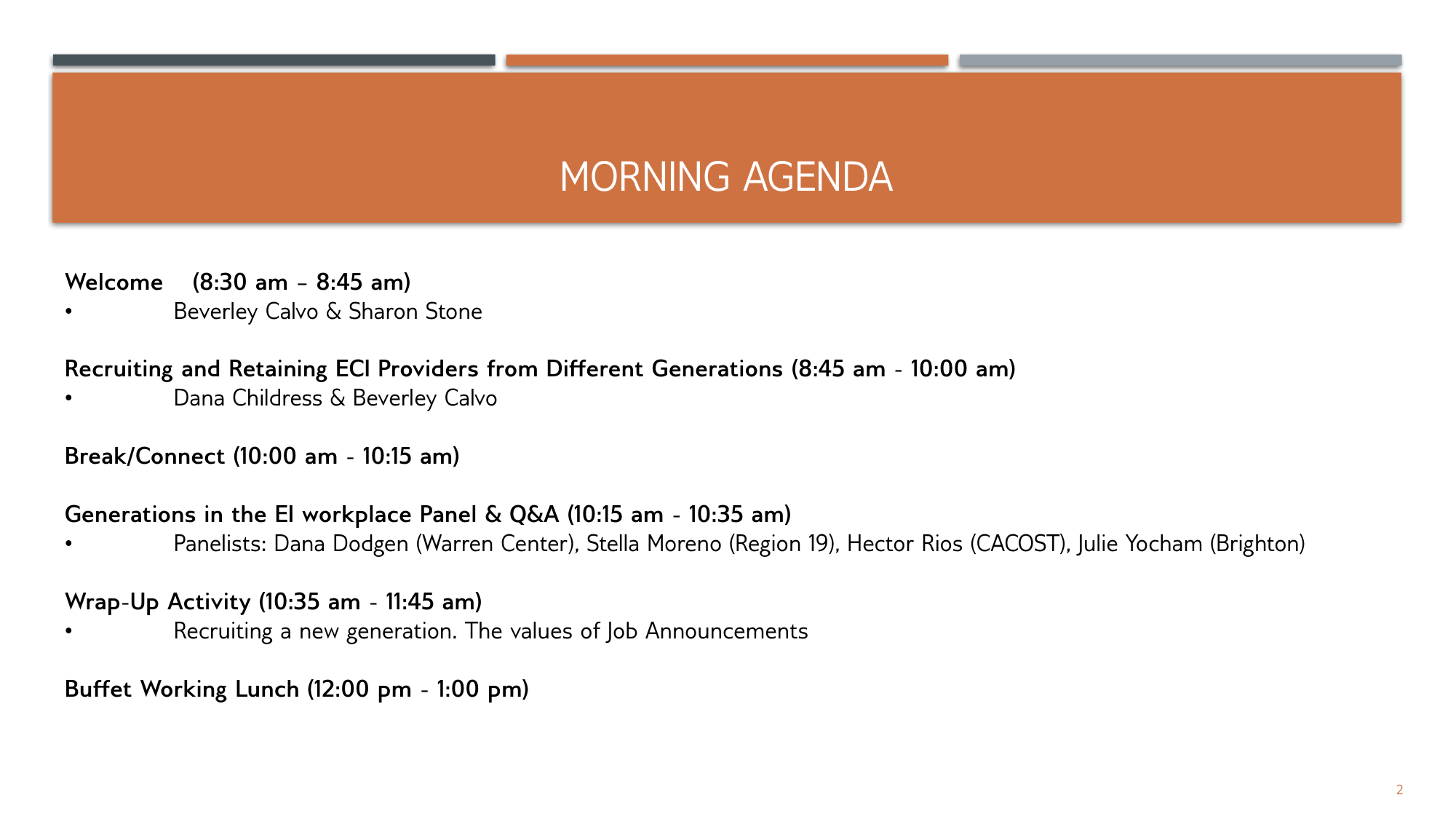

# Morning AGENDA

Welcome    (8:30 am – 8:45 am)
•	Beverley Calvo & Sharon Stone

Recruiting and Retaining ECI Providers from Different Generations (8:45 am - 10:00 am)
•	Dana Childress & Beverley Calvo

Break/Connect (10:00 am - 10:15 am)

Generations in the EI workplace Panel & Q&A (10:15 am - 10:35 am)
•	Panelists: Dana Dodgen (Warren Center), Stella Moreno (Region 19), Hector Rios (CACOST), Julie Yocham (Brighton)

Wrap-Up Activity (10:35 am - 11:45 am)
•	Recruiting a new generation. The values of Job Announcements

Buffet Working Lunch (12:00 pm - 1:00 pm)

2